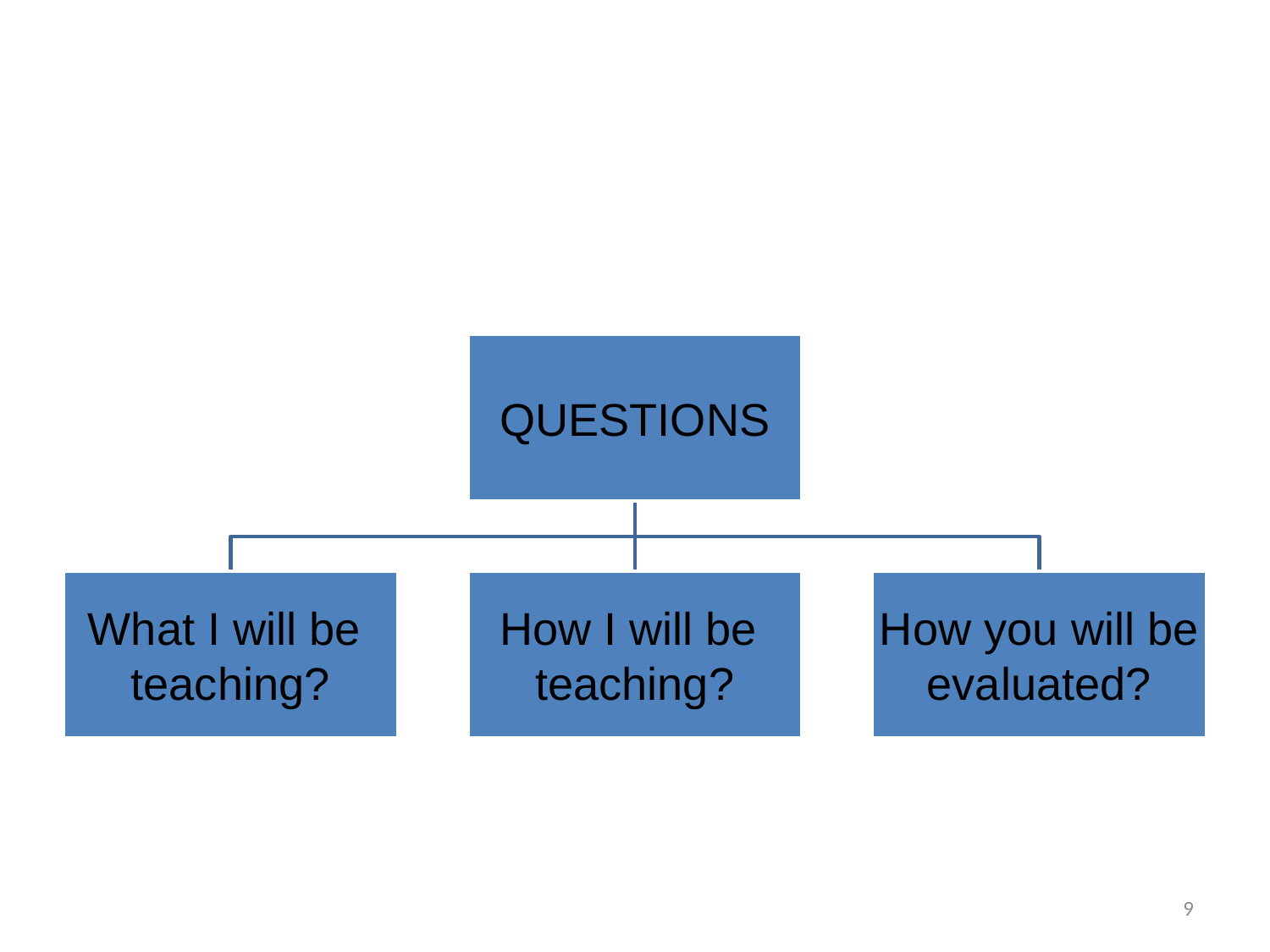

QUESTIONS
What I will be
teaching?
How I will be
teaching?
How you will be
evaluated?
9